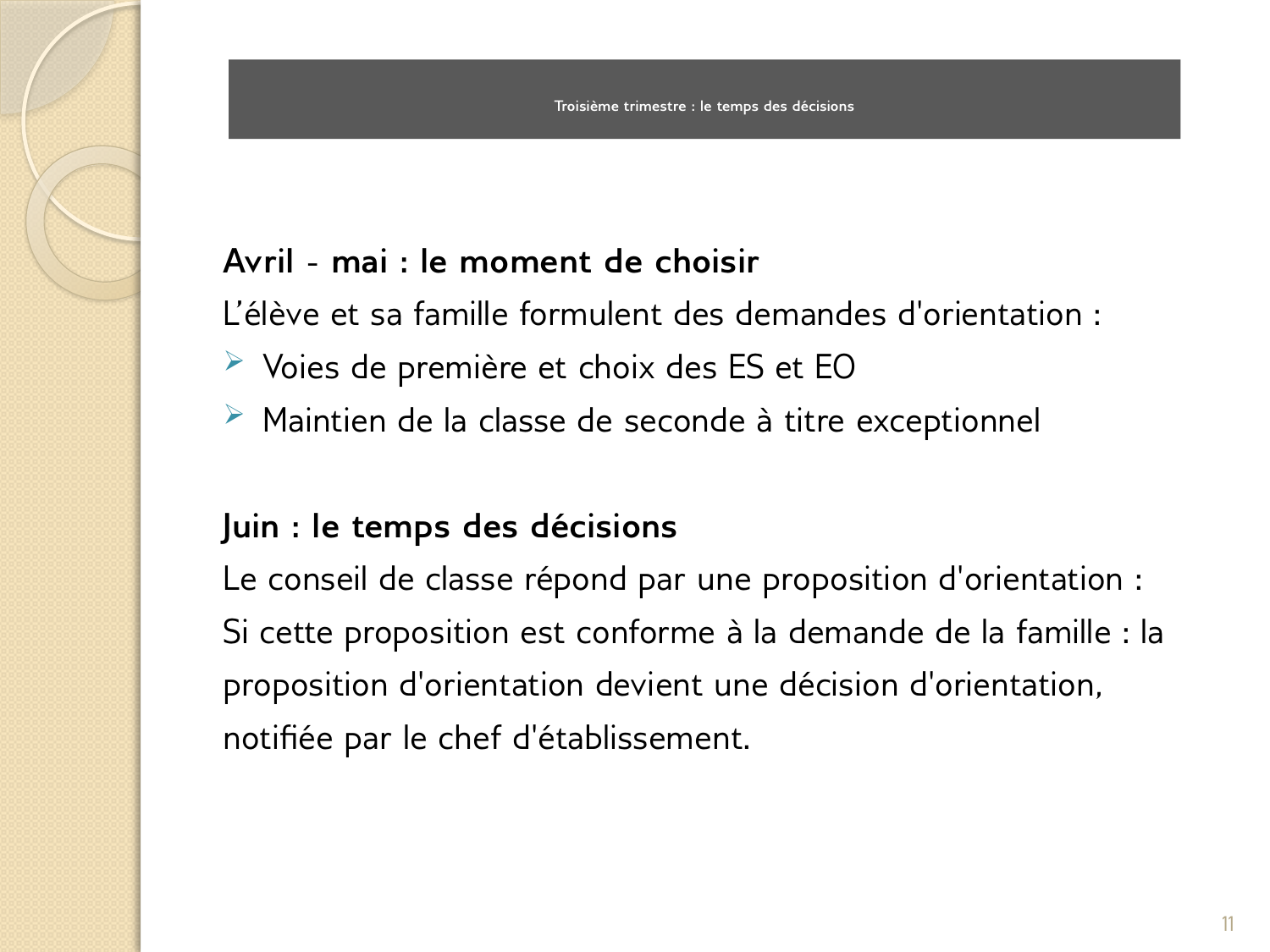

# Troisième trimestre : le temps des décisions

Avril - mai : le moment de choisir
L’élève et sa famille formulent des demandes d'orientation :
Voies de première et choix des ES et EO
Maintien de la classe de seconde à titre exceptionnel

Juin : le temps des décisions
Le conseil de classe répond par une proposition d'orientation :
Si cette proposition est conforme à la demande de la famille : la
proposition d'orientation devient une décision d'orientation,
notifiée par le chef d'établissement.

11